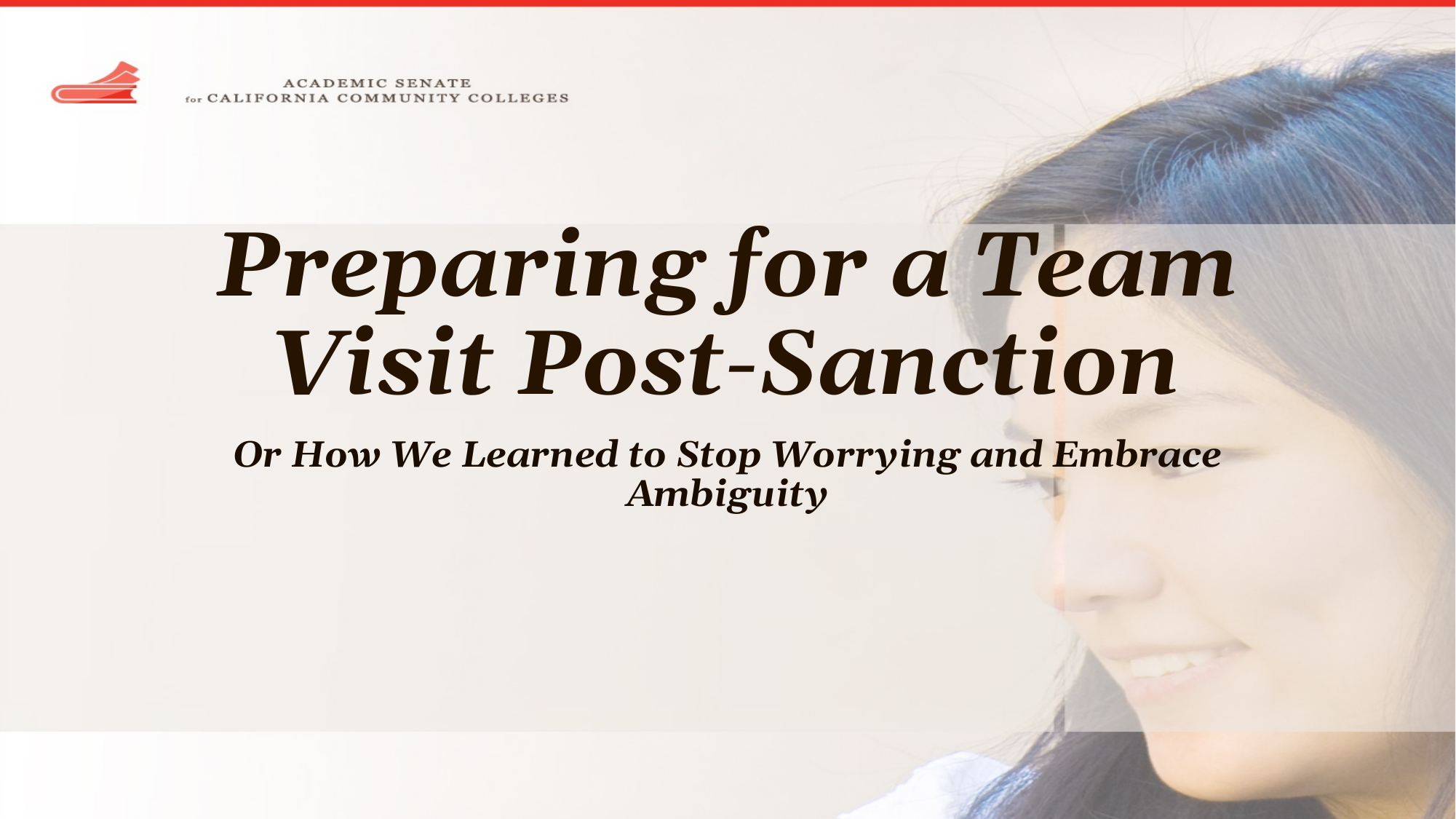

# Preparing for a Team Visit Post-Sanction
Or How We Learned to Stop Worrying and Embrace Ambiguity